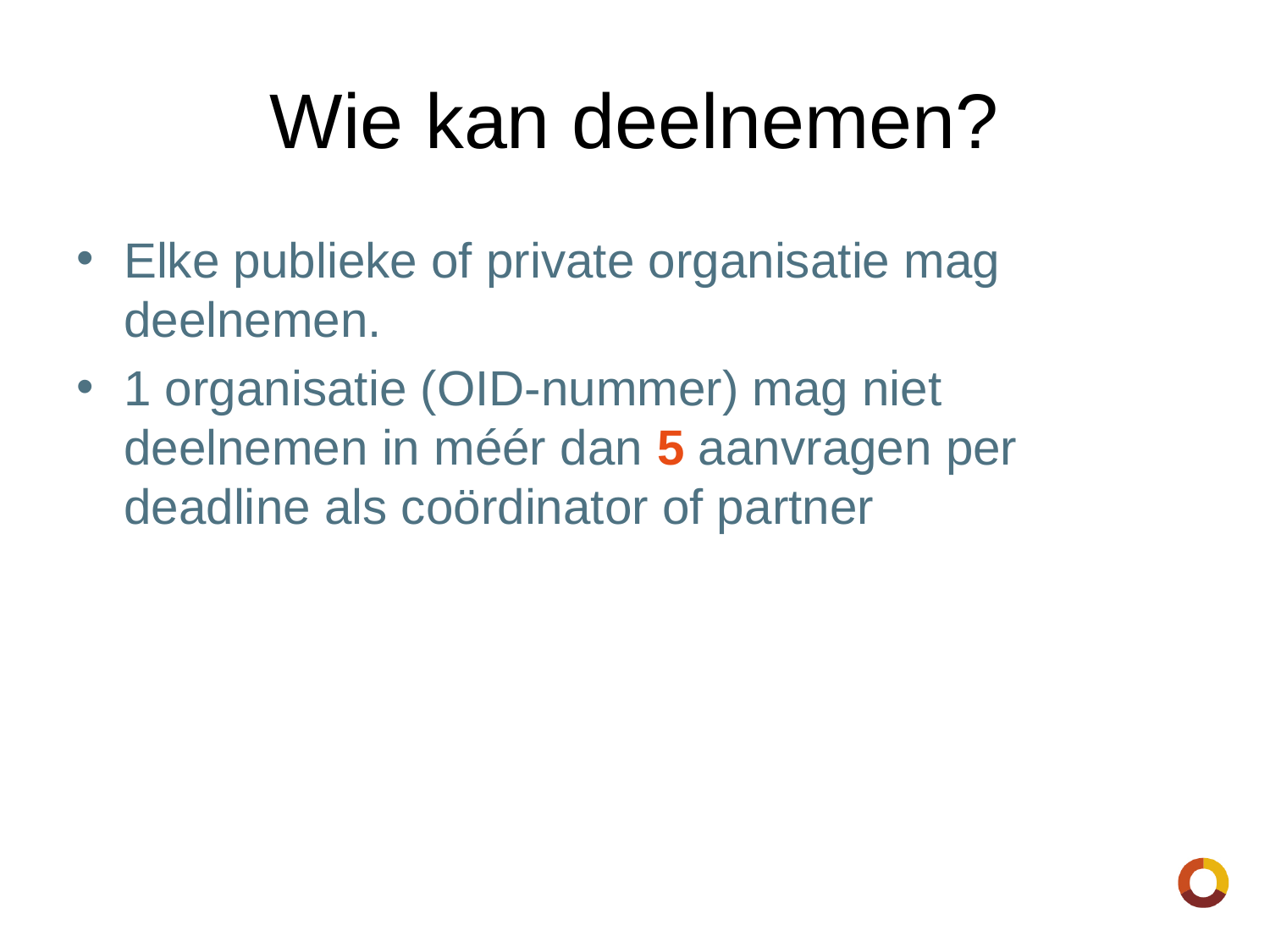

# Wie kan deelnemen?
Elke publieke of private organisatie mag deelnemen.
1 organisatie (OID-nummer) mag niet deelnemen in méér dan 5 aanvragen per deadline als coördinator of partner